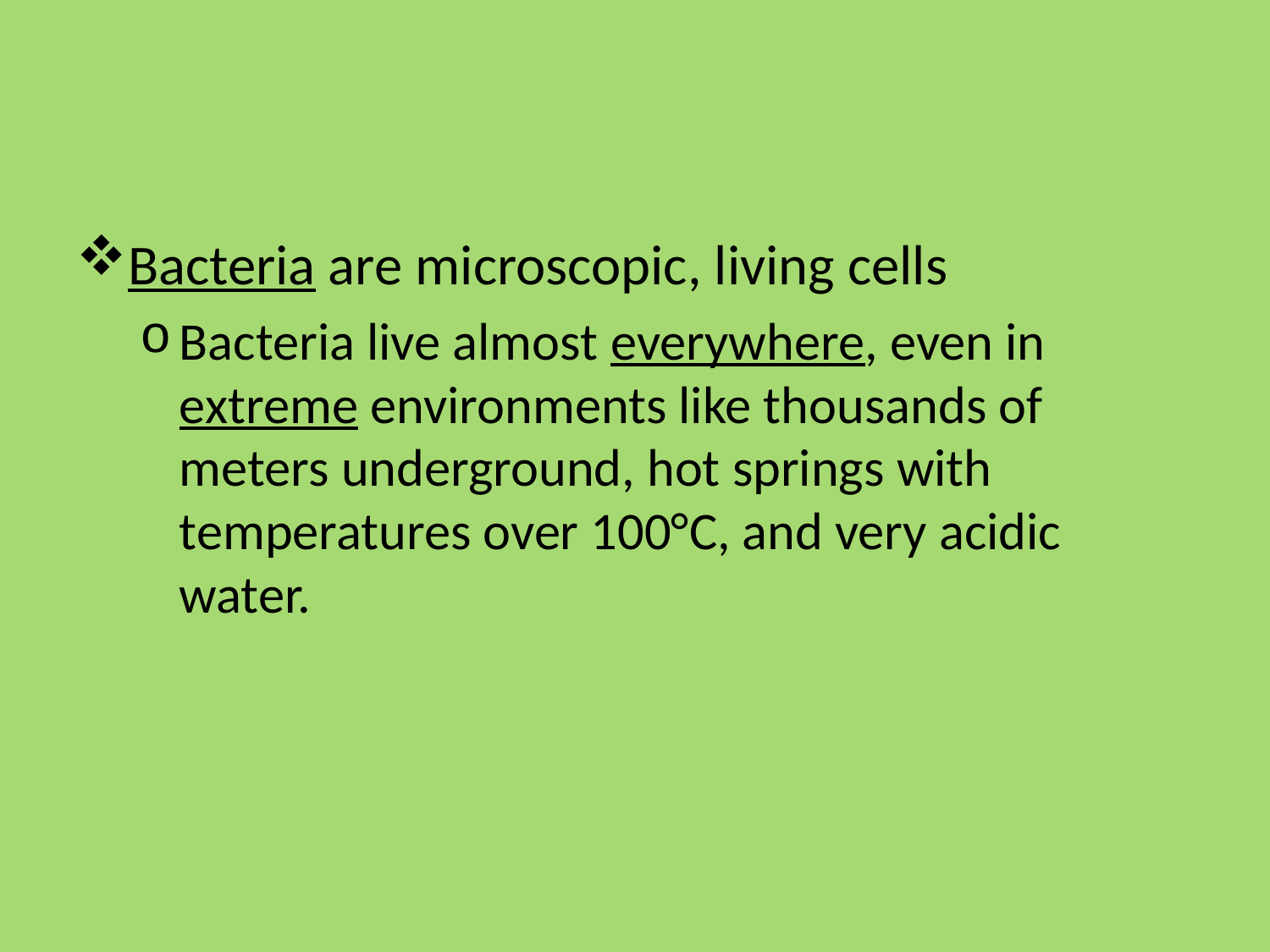

#
Bacteria are microscopic, living cells
Bacteria live almost everywhere, even in extreme environments like thousands of meters underground, hot springs with temperatures over 100°C, and very acidic water.